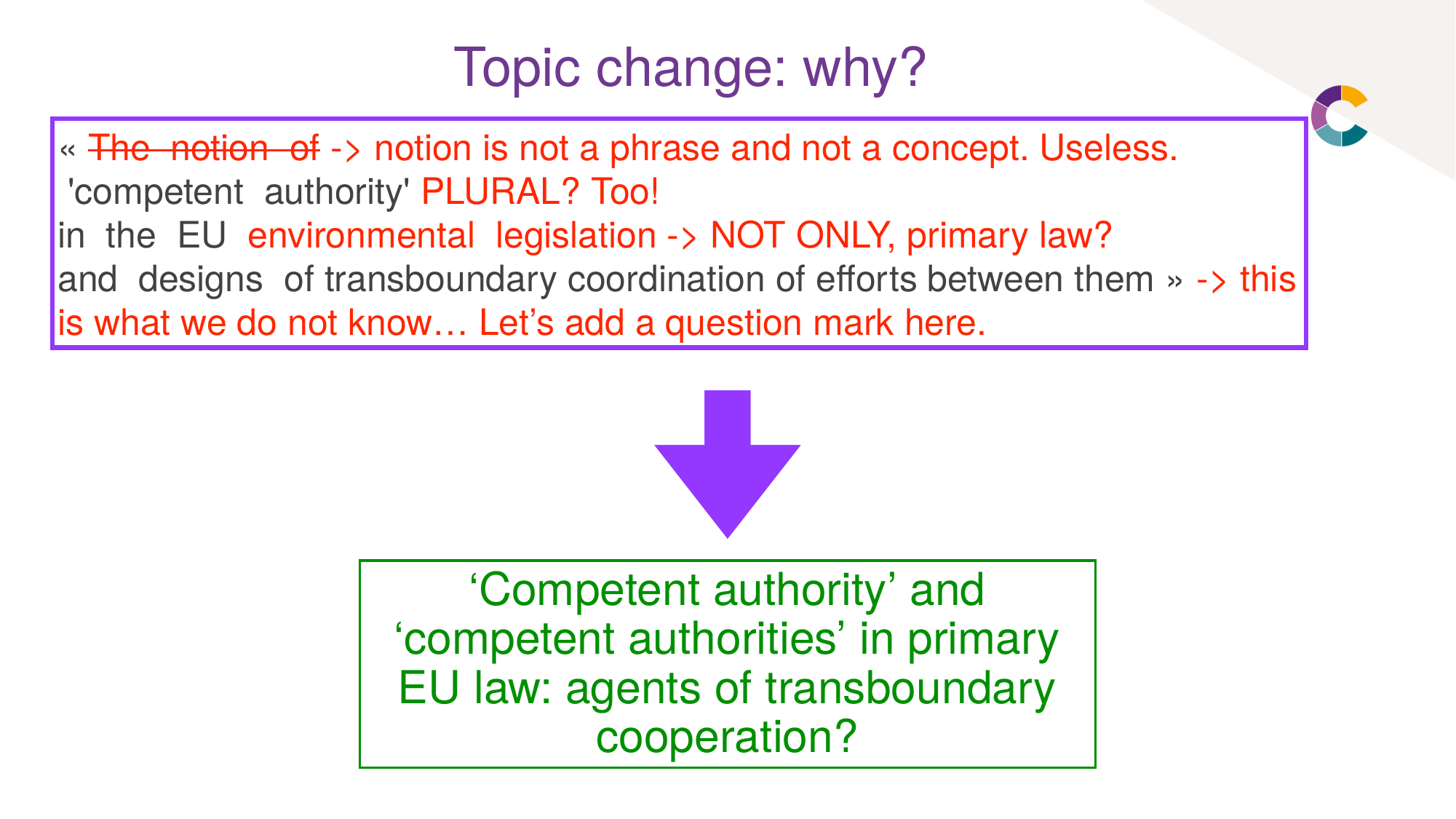

# Topic change: why?
« The  notion  of -> notion is not a phrase and not a concept. Useless.
 'competent  authority' PLURAL? Too!
in  the  EU  environmental  legislation -> NOT ONLY, primary law?
and  designs  of transboundary coordination of efforts between them » -> this is what we do not know… Let’s add a question mark here.

‘Competent authority’ and ‘competent authorities’ in primary EU law: agents of transboundary cooperation?